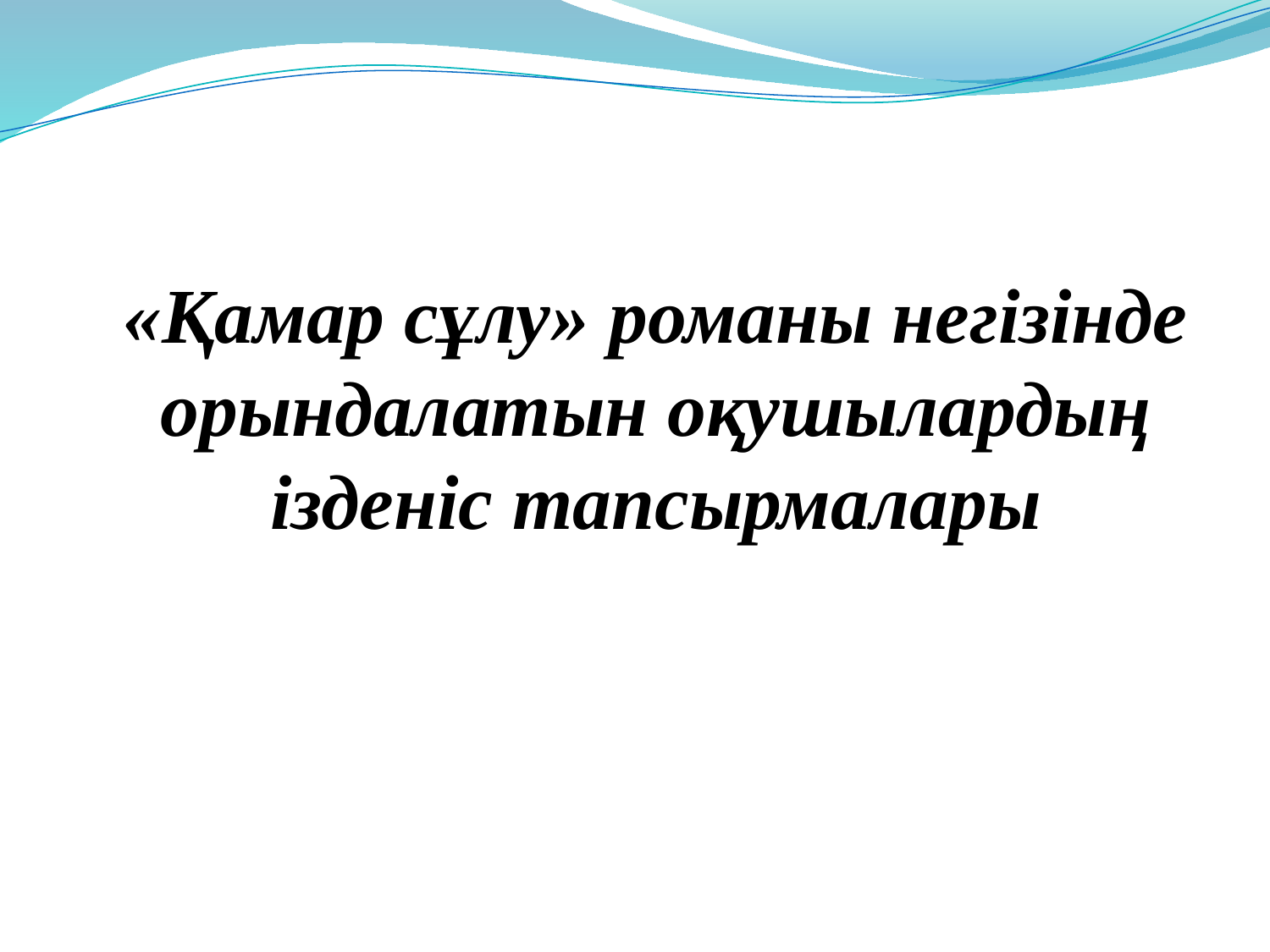

# «Қамар сұлу» романы негізінде орындалатын оқушылардың ізденіс тапсырмалары